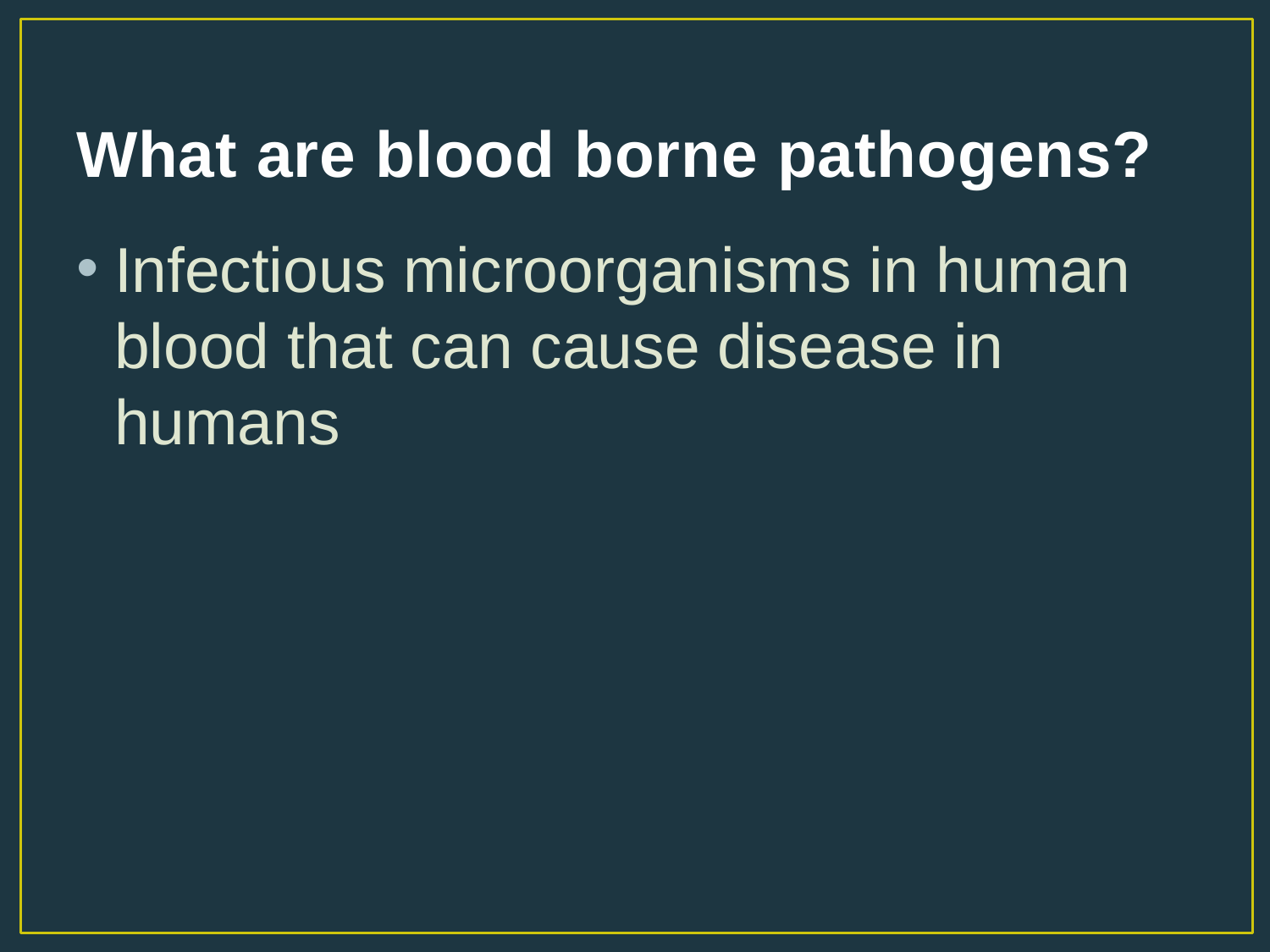

# What are blood borne pathogens?
Infectious microorganisms in human blood that can cause disease in humans